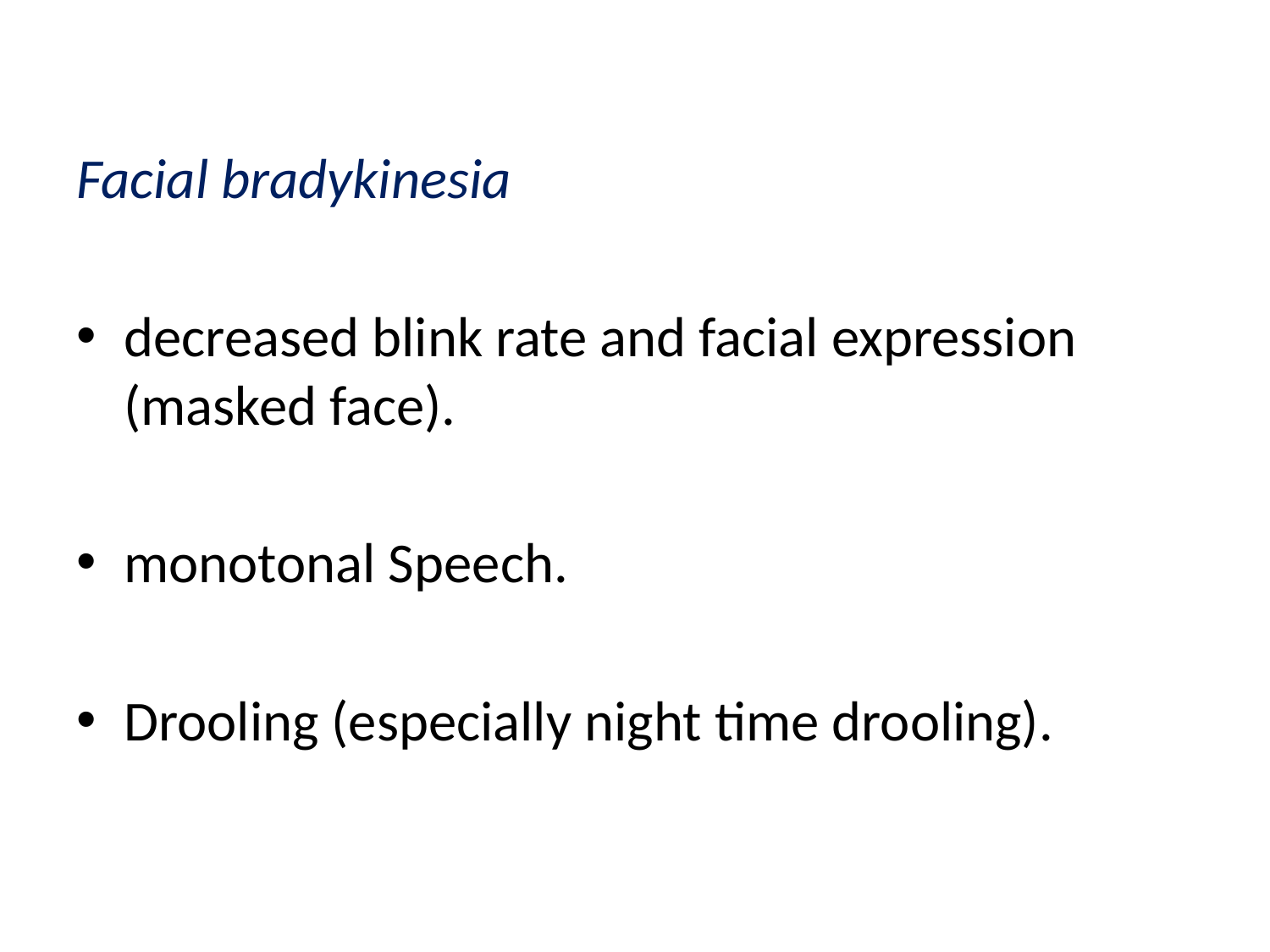

Facial bradykinesia

decreased blink rate and facial expression (masked face).

monotonal Speech.

Drooling (especially night time drooling).